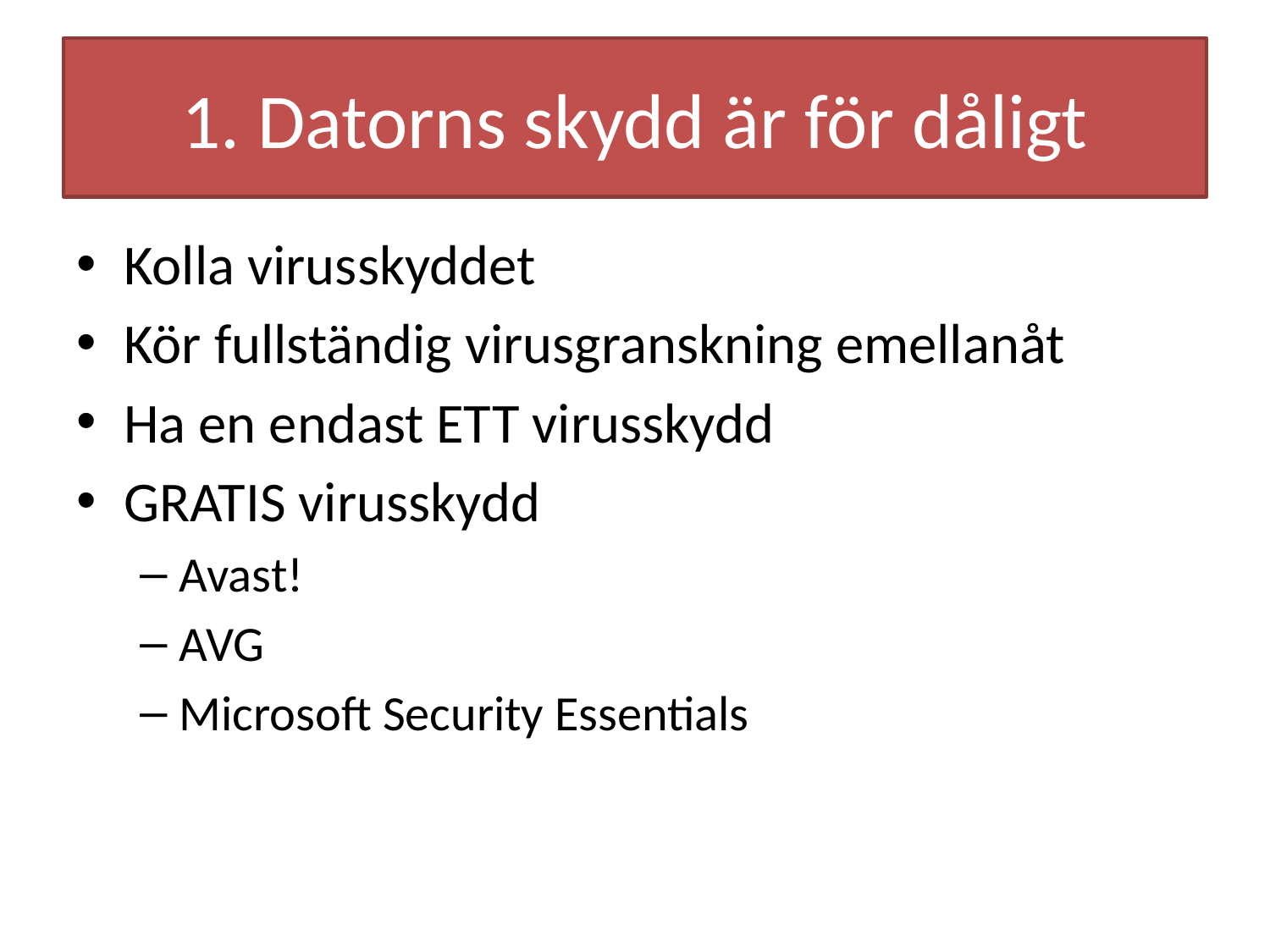

# 1. Datorns skydd är för dåligt
Kolla virusskyddet
Kör fullständig virusgranskning emellanåt
Ha en endast ETT virusskydd
GRATIS virusskydd
Avast!
AVG
Microsoft Security Essentials